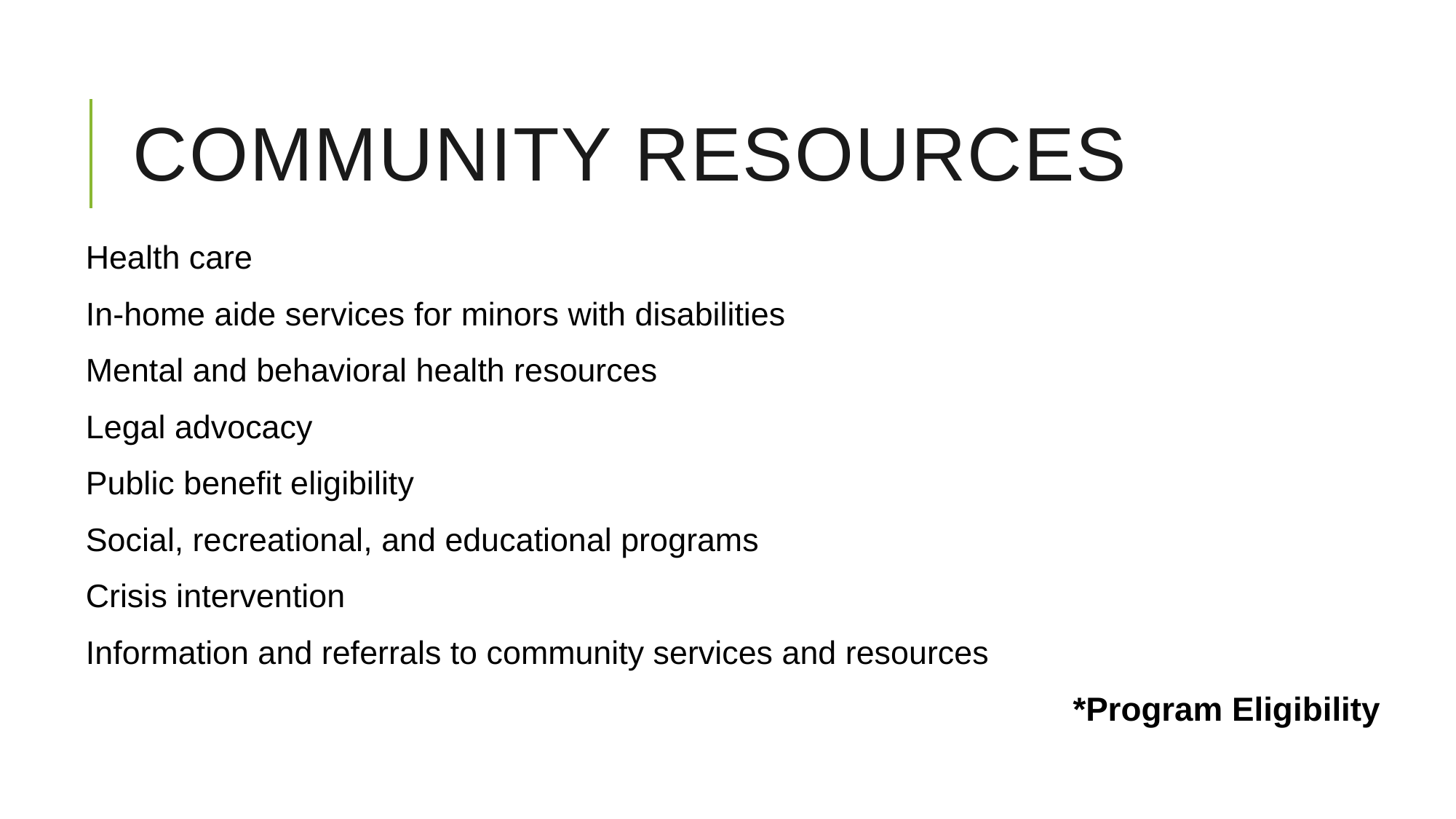

# Community Resources
Health care
In-home aide services for minors with disabilities
Mental and behavioral health resources
Legal advocacy
Public benefit eligibility
Social, recreational, and educational programs
Crisis intervention
Information and referrals to community services and resources
*Program Eligibility